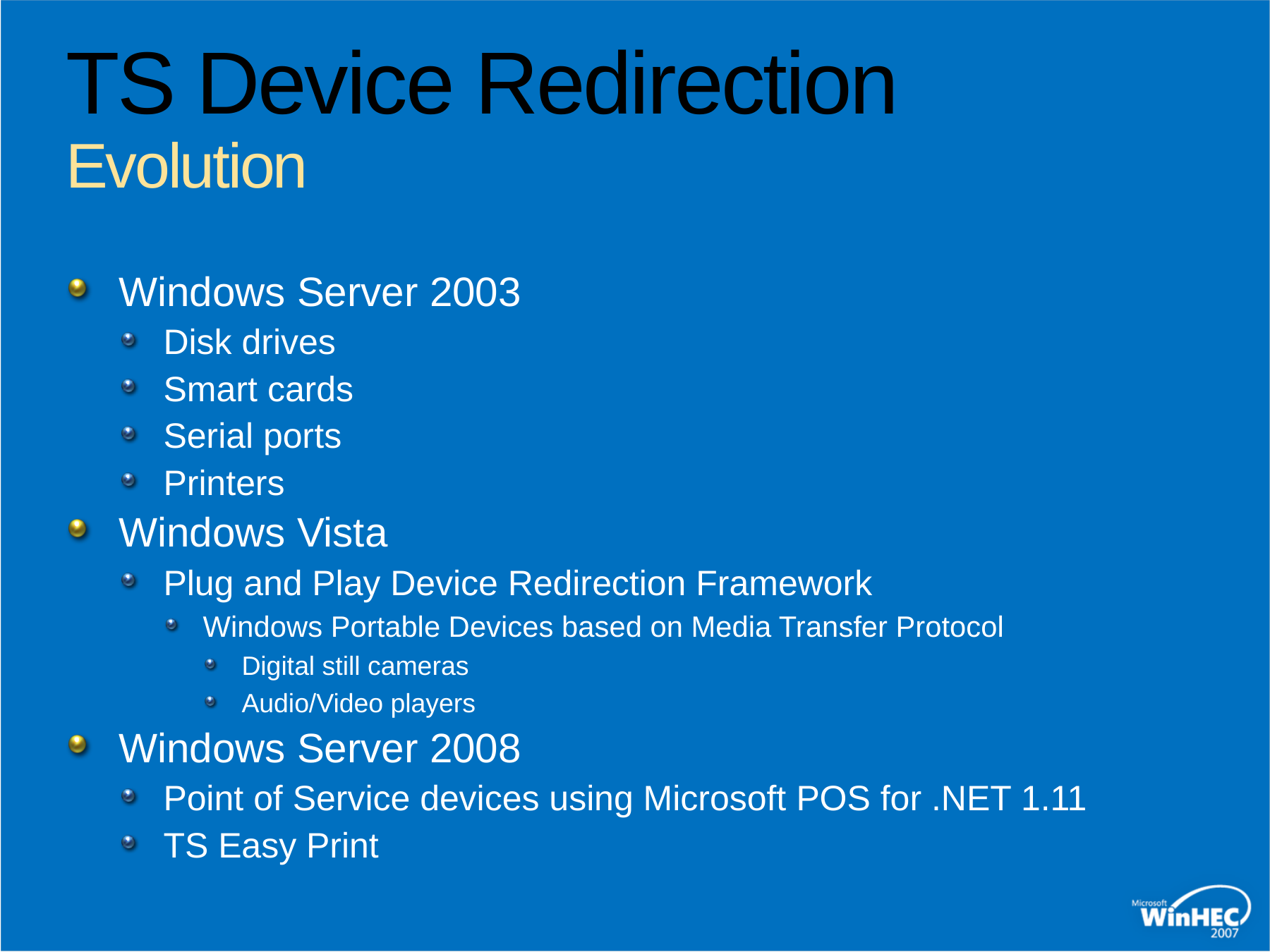

# TS Device Redirection Evolution
Windows Server 2003
Disk drives
Smart cards
Serial ports
Printers
Windows Vista
Plug and Play Device Redirection Framework
Windows Portable Devices based on Media Transfer Protocol
Digital still cameras
Audio/Video players
Windows Server 2008
Point of Service devices using Microsoft POS for .NET 1.11
TS Easy Print